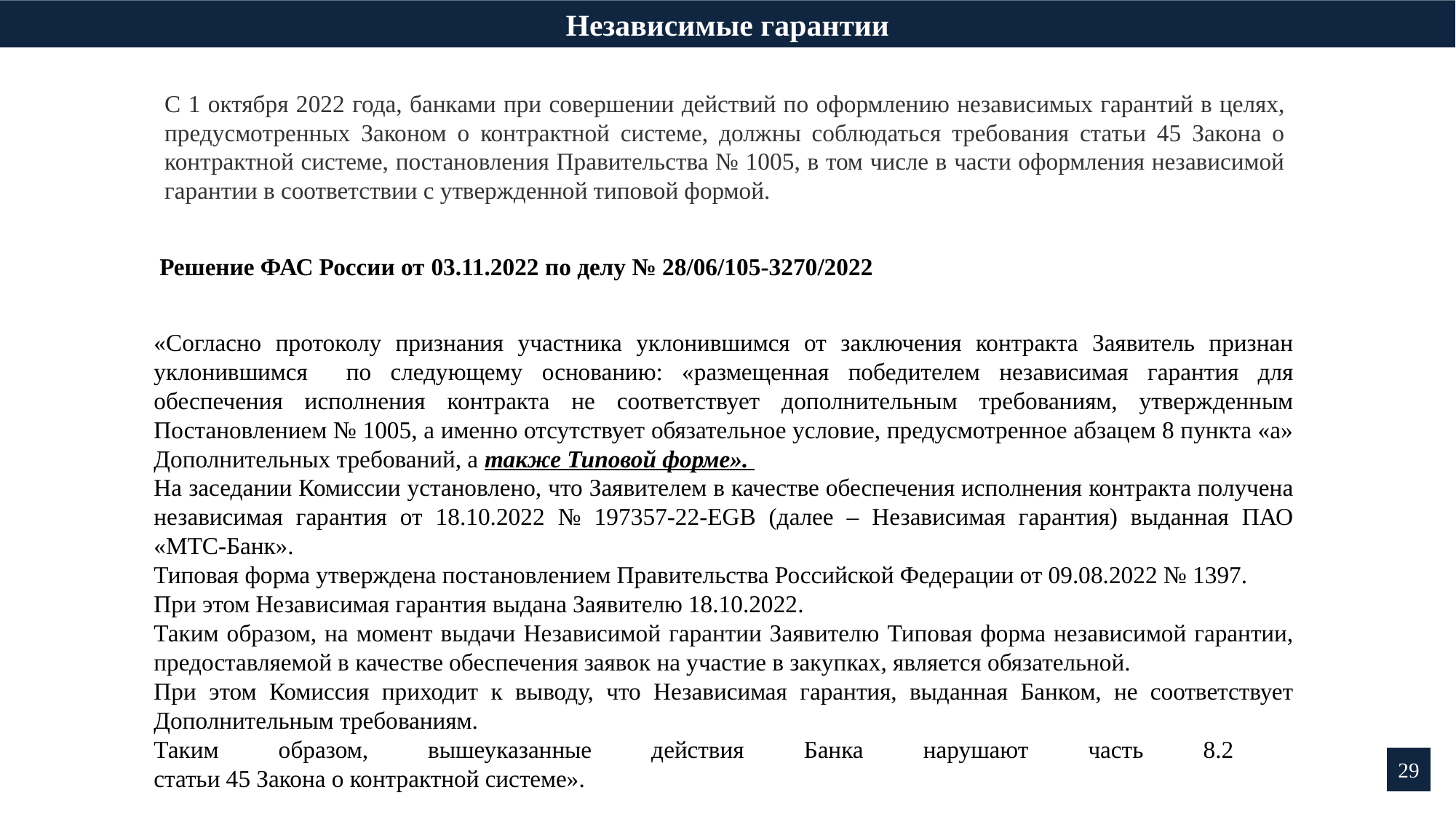

Независимые гарантии
С 1 октября 2022 года, банками при совершении действий по оформлению независимых гарантий в целях, предусмотренных Законом о контрактной системе, должны соблюдаться требования статьи 45 Закона о контрактной системе, постановления Правительства № 1005, в том числе в части оформления независимой гарантии в соответствии с утвержденной типовой формой.
Решение ФАС России от 03.11.2022 по делу № 28/06/105-3270/2022
«Согласно протоколу признания участника уклонившимся от заключения контракта Заявитель признан уклонившимся  по следующему основанию: «размещенная победителем независимая гарантия для обеспечения исполнения контракта не соответствует дополнительным требованиям, утвержденным Постановлением № 1005, а именно отсутствует обязательное условие, предусмотренное абзацем 8 пункта «а» Дополнительных требований, а также Типовой форме».
На заседании Комиссии установлено, что Заявителем в качестве обеспечения исполнения контракта получена независимая гарантия от 18.10.2022 № 197357-22-EGB (далее – Независимая гарантия) выданная ПАО «МТС-Банк».
Типовая форма утверждена постановлением Правительства Российской Федерации от 09.08.2022 № 1397.
При этом Независимая гарантия выдана Заявителю 18.10.2022.
Таким образом, на момент выдачи Независимой гарантии Заявителю Типовая форма независимой гарантии, предоставляемой в качестве обеспечения заявок на участие в закупках, является обязательной.
При этом Комиссия приходит к выводу, что Независимая гарантия, выданная Банком, не соответствует Дополнительным требованиям.
Таким образом, вышеуказанные действия Банка нарушают часть 8.2
статьи 45 Закона о контрактной системе».
29